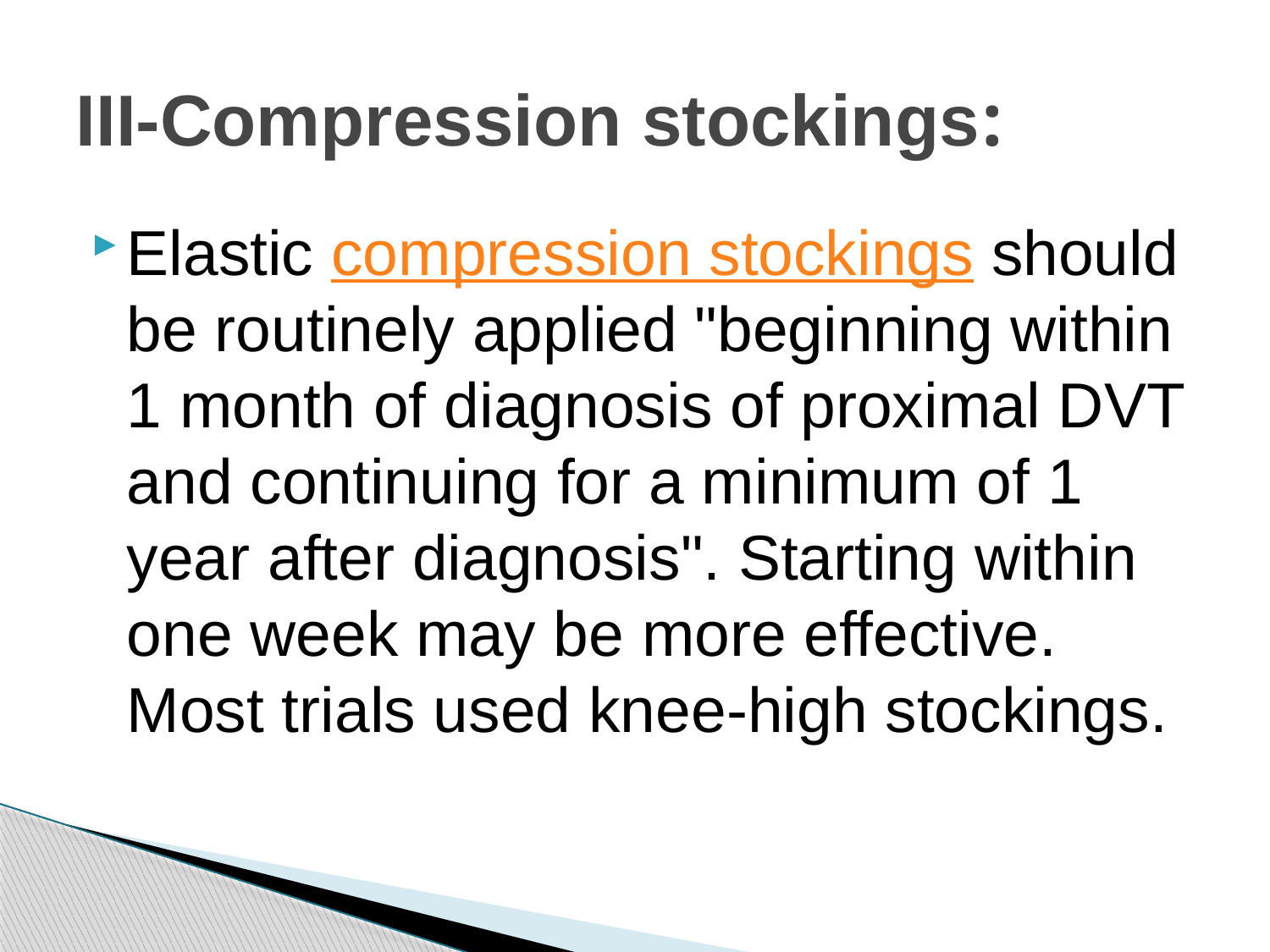

# :III-Compression stockings
Elastic compression stockings should be routinely applied "beginning within 1 month of diagnosis of proximal DVT and continuing for a minimum of 1 year after diagnosis". Starting within one week may be more effective.  Most trials used knee-high stockings.